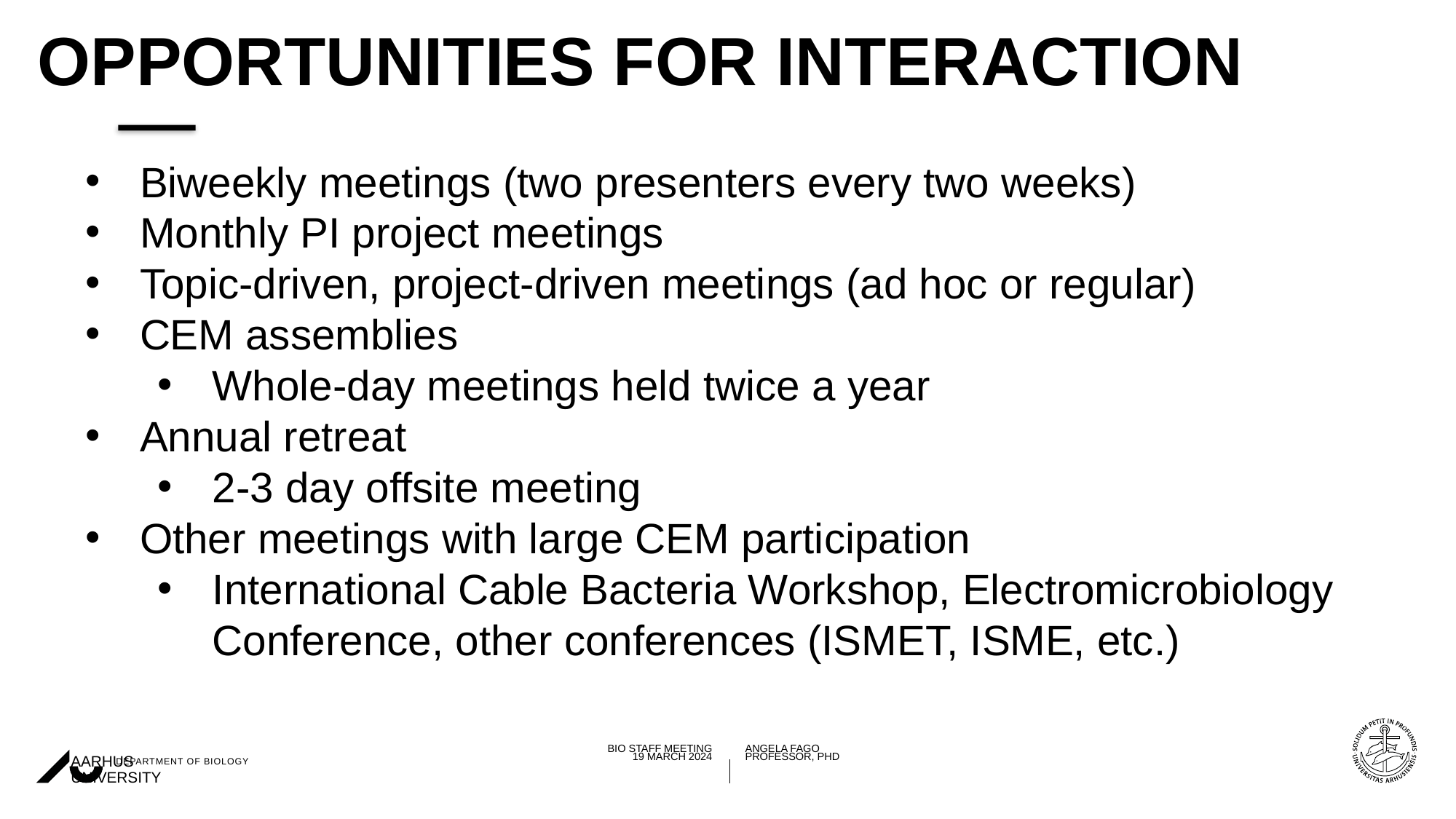

# Opportunities for interaction
Biweekly meetings (two presenters every two weeks)
Monthly PI project meetings
Topic-driven, project-driven meetings (ad hoc or regular)
CEM assemblies
Whole-day meetings held twice a year
Annual retreat
2-3 day offsite meeting
Other meetings with large CEM participation
International Cable Bacteria Workshop, Electromicrobiology Conference, other conferences (ISMET, ISME, etc.)
20/02/2024